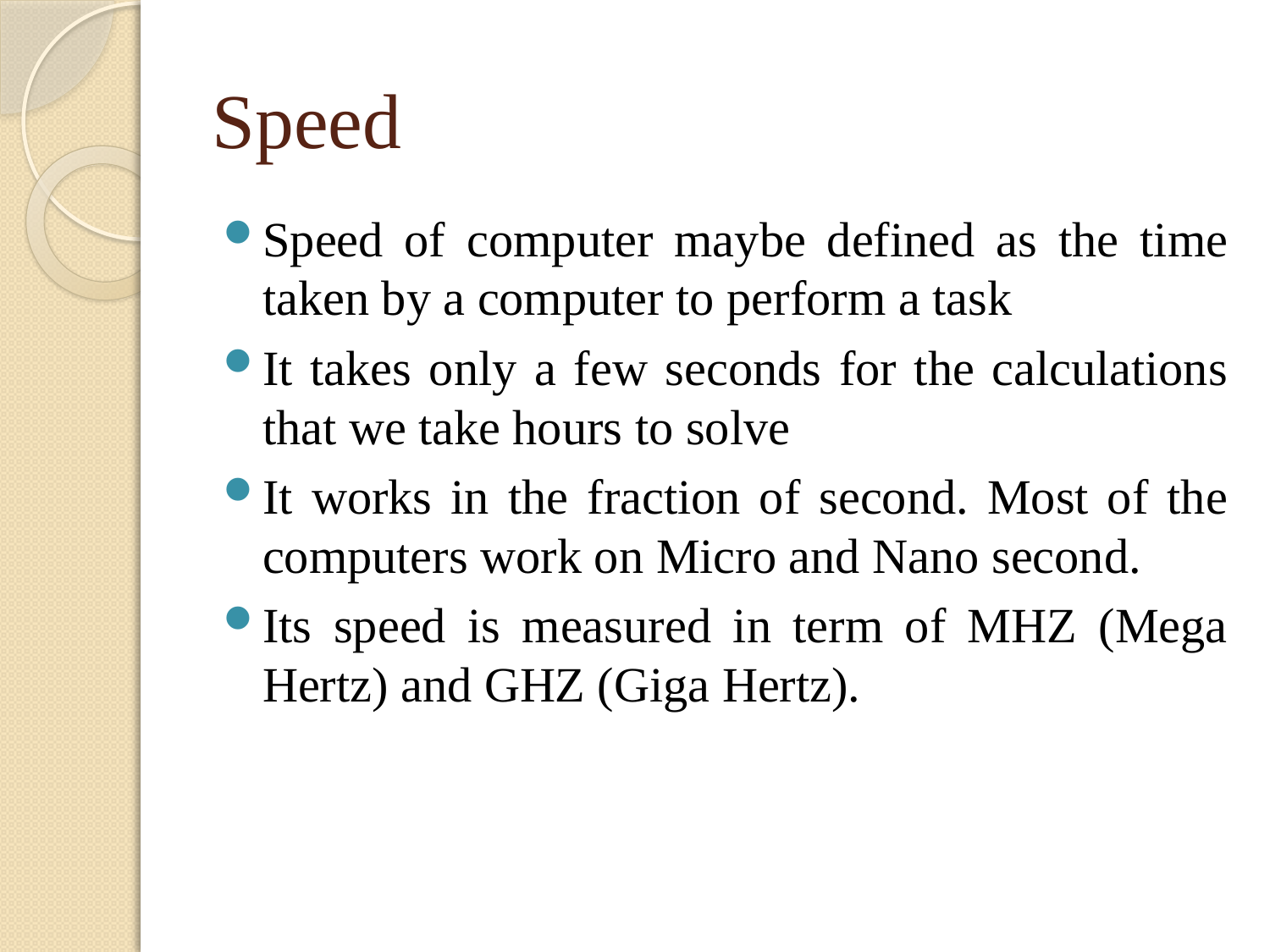

# Speed
Speed of computer maybe defined as the time taken by a computer to perform a task
It takes only a few seconds for the calculations that we take hours to solve
It works in the fraction of second. Most of the computers work on Micro and Nano second.
Its speed is measured in term of MHZ (Mega Hertz) and GHZ (Giga Hertz).